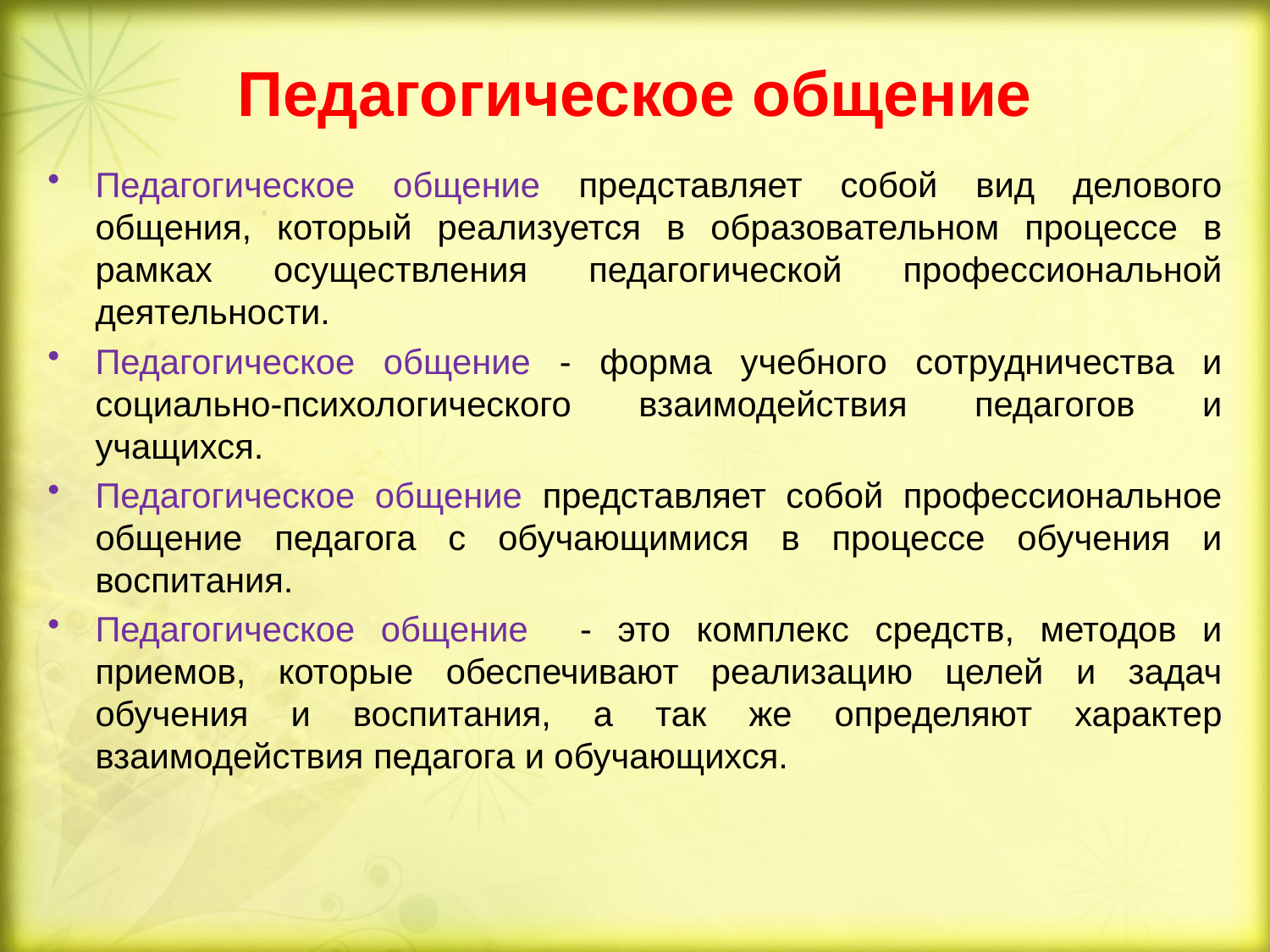

# Педагогическое общение
Педагогическое общение представляет собой вид делового общения, который реализуется в образовательном процессе в рамках осуществления педагогической профессиональной деятельности.
Педагогическое общение - форма учебного сотрудничества и социально-психологического взаимодействия педагогов и учащихся.
Педагогическое общение представляет собой профессиональное общение педагога с обучающимися в процессе обучения и воспитания.
Педагогическое общение  - это комплекс средств, методов и приемов, которые обеспечивают реализацию целей и задач обучения и воспитания, а так же определяют характер взаимодействия педагога и обучающихся.